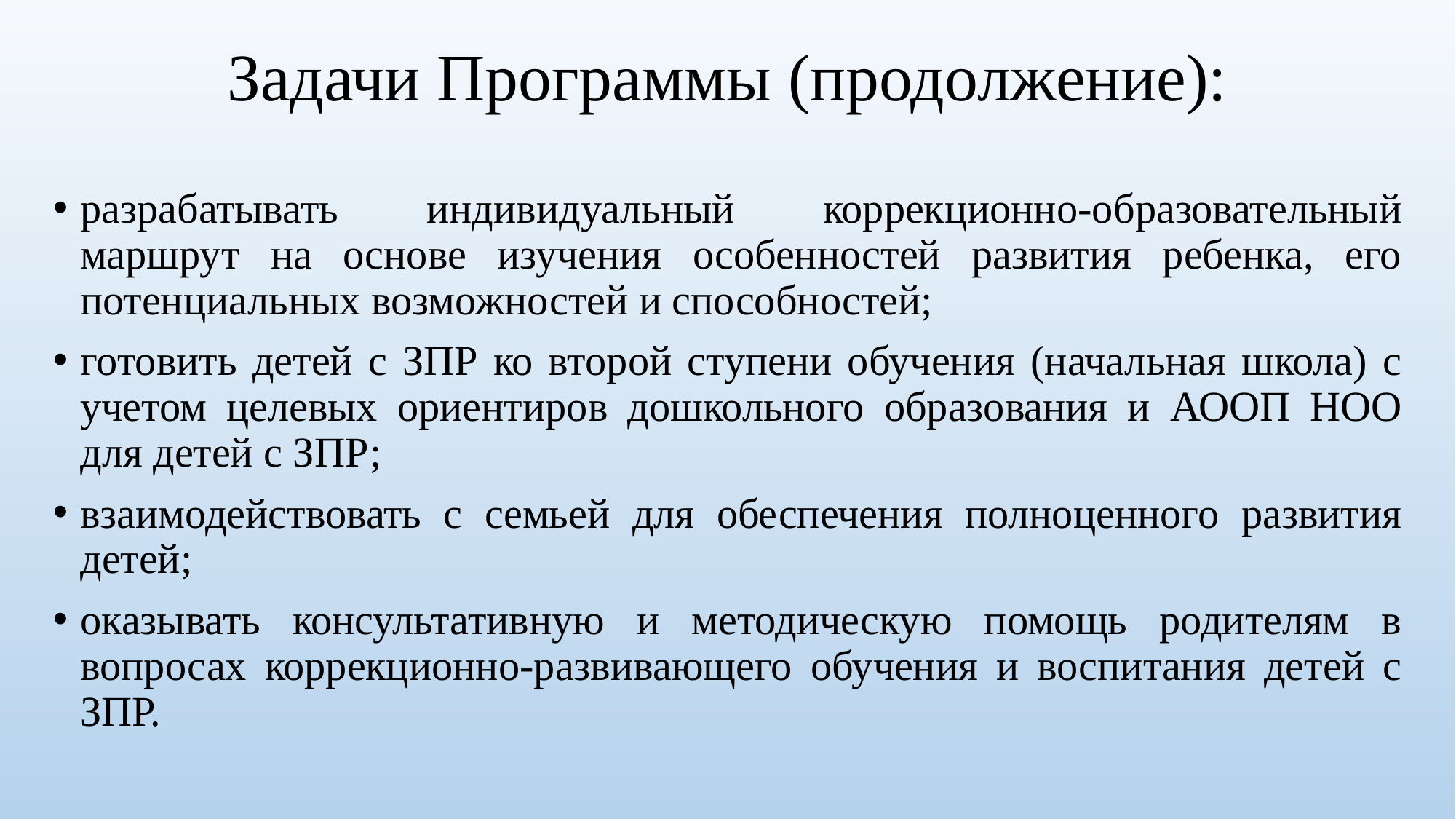

# Задачи Программы (продолжение):
разрабатывать индивидуальный коррекционно-образовательный маршрут на основе изучения особенностей развития ребенка, его потенциальных возможностей и способностей;
готовить детей с ЗПР ко второй ступени обучения (начальная школа) с учетом целевых ориентиров дошкольного образования и АООП НОО для детей с ЗПР;
взаимодействовать с семьей для обеспечения полноценного развития детей;
оказывать консультативную и методическую помощь родителям в вопросах коррекционно-развивающего обучения и воспитания детей с ЗПР.